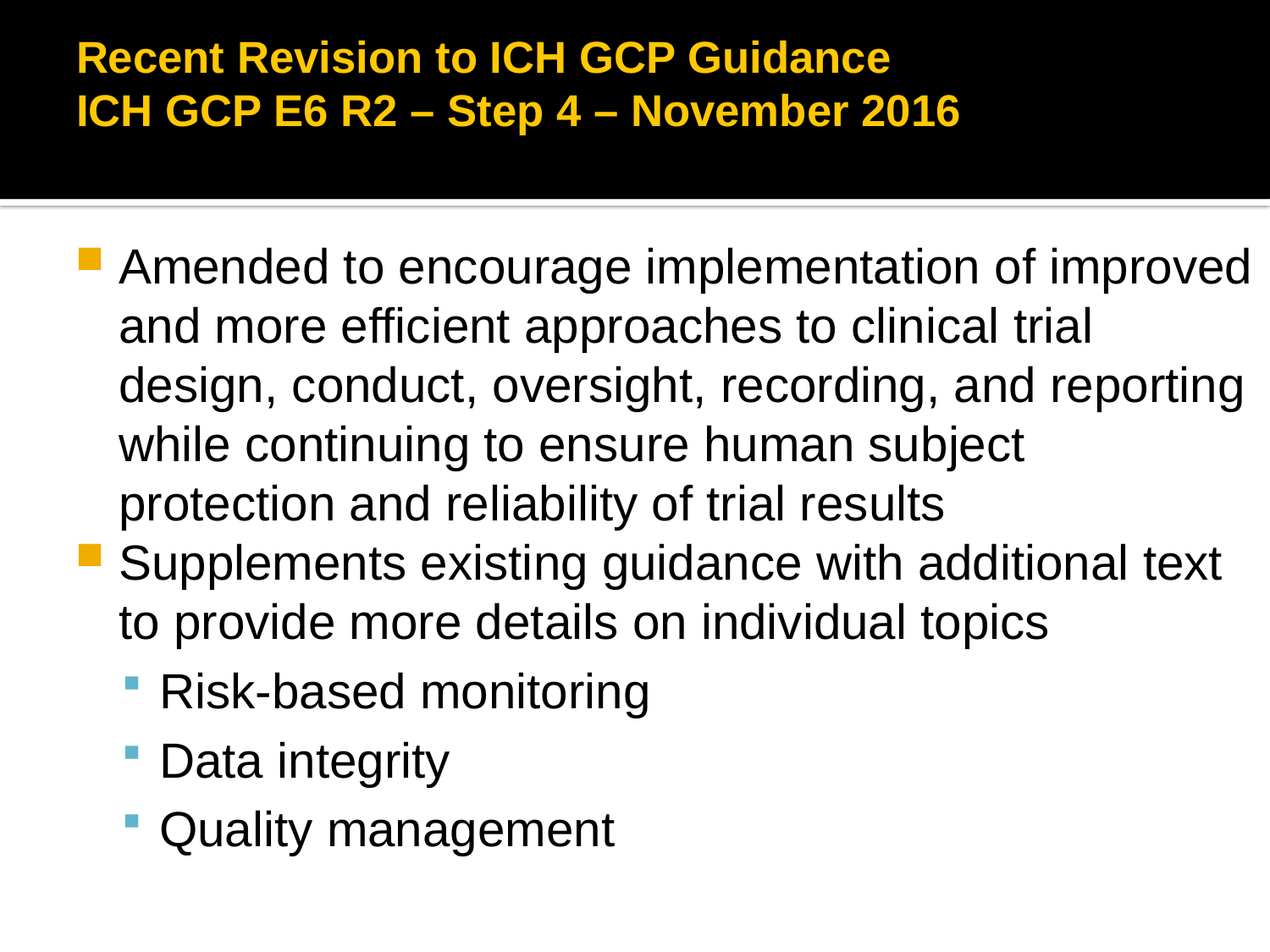

# Recent Revision to ICH GCP Guidance ICH GCP E6 R2 – Step 4 – November 2016
Amended to encourage implementation of improved and more efficient approaches to clinical trial design, conduct, oversight, recording, and reporting while continuing to ensure human subject protection and reliability of trial results
Supplements existing guidance with additional text to provide more details on individual topics
Risk-based monitoring
Data integrity
Quality management